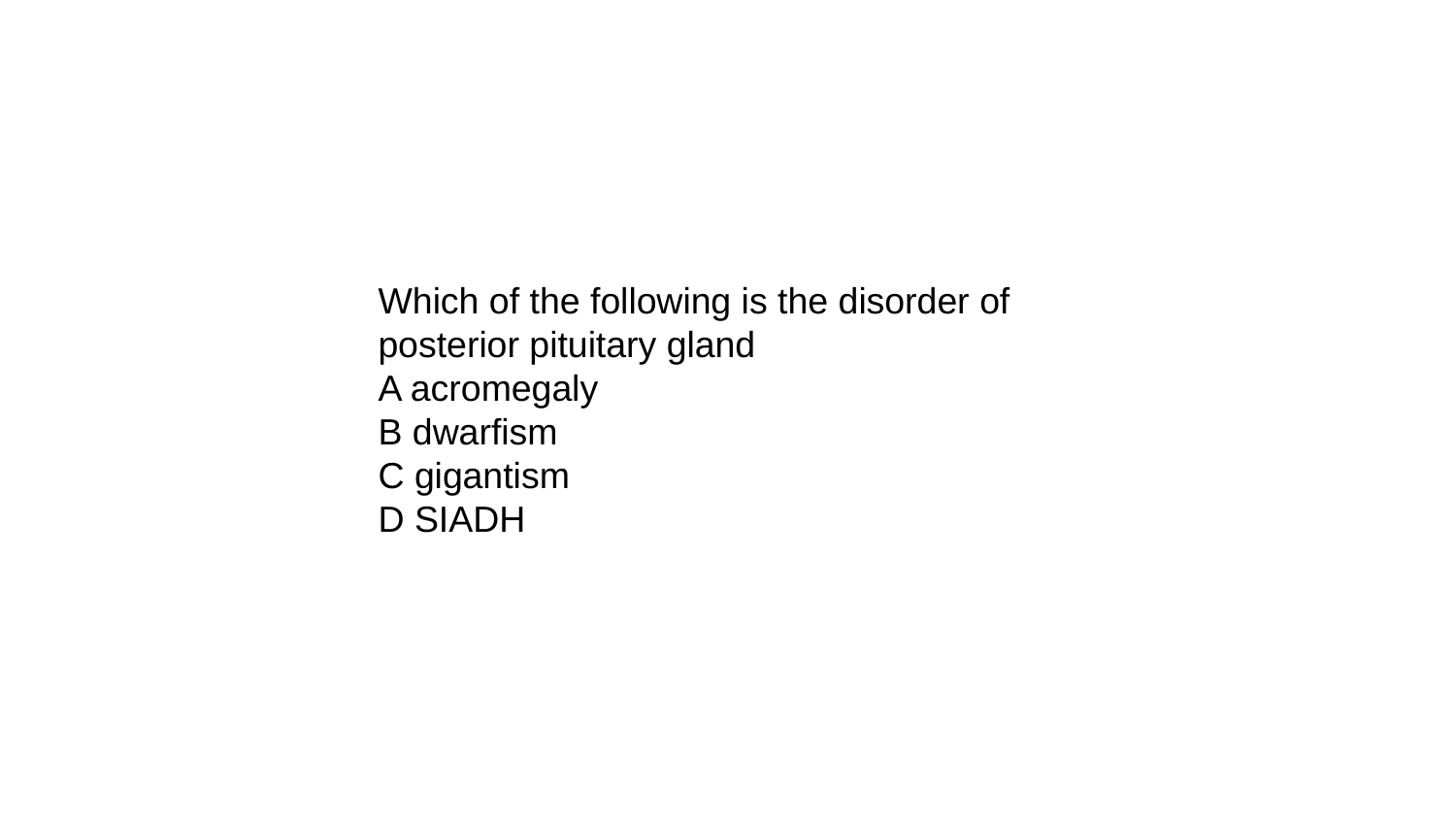

Which of the following is the disorder of posterior pituitary gland
A acromegaly
B dwarfism
C gigantism
D SIADH